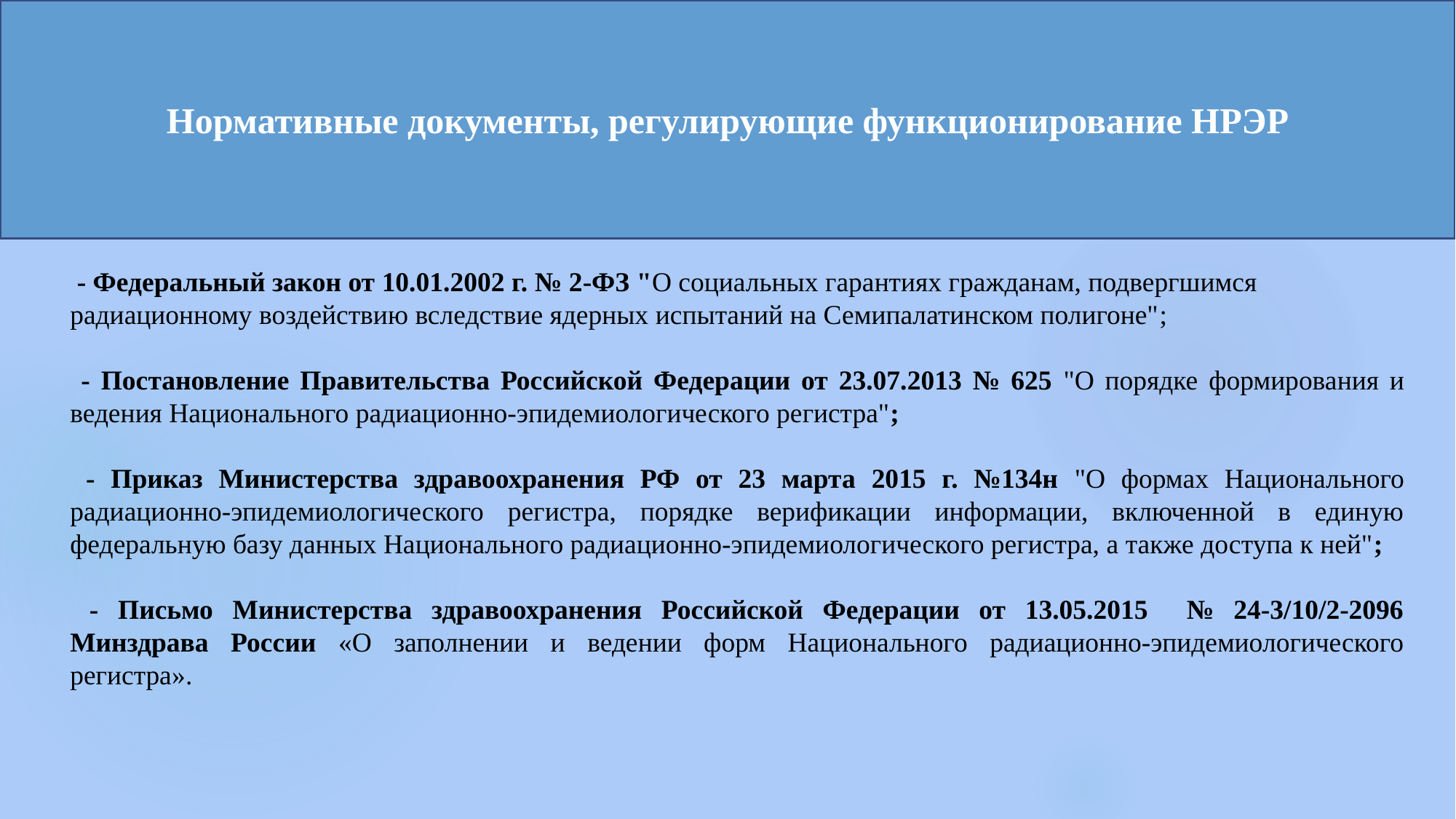

Нормативные документы, регулирующие функционирование НРЭР
 - Федеральный закон от 10.01.2002 г. № 2-ФЗ "О социальных гарантиях гражданам, подвергшимся радиационному воздействию вследствие ядерных испытаний на Семипалатинском полигоне";

 - Постановление Правительства Российской Федерации от 23.07.2013 № 625 "О порядке формирования и ведения Национального радиационно-эпидемиологического регистра";

 - Приказ Министерства здравоохранения РФ от 23 марта 2015 г. №134н "О формах Национального радиационно-эпидемиологического регистра, порядке верификации информации, включенной в единую федеральную базу данных Национального радиационно-эпидемиологического регистра, а также доступа к ней";

 - Письмо Министерства здравоохранения Российской Федерации от 13.05.2015  № 24-3/10/2-2096 Минздрава России «О заполнении и ведении форм Национального радиационно-эпидемиологического регистра».